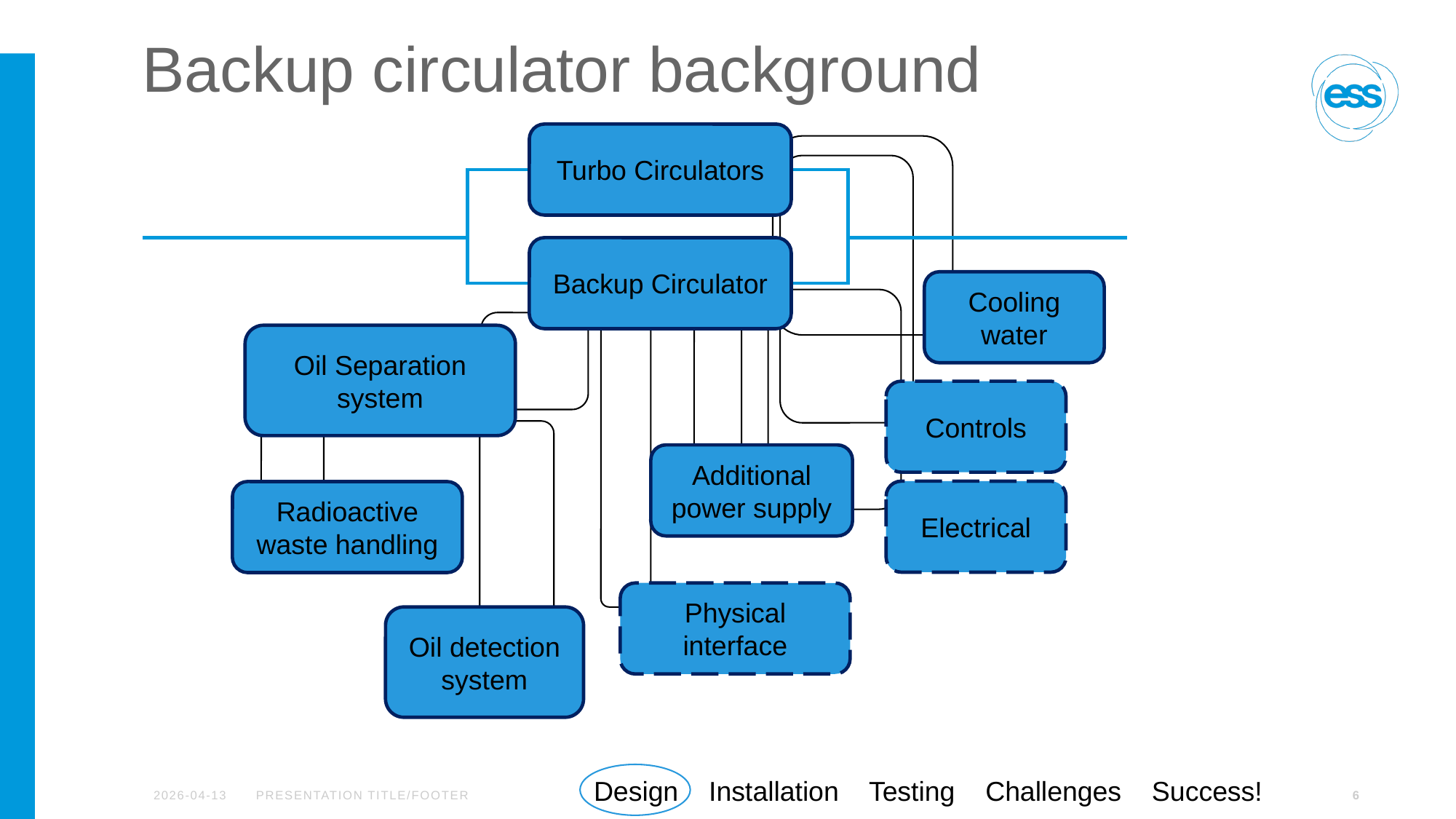

# Backup circulator background
Turbo Circulators

Backup Circulator
Cooling water

Oil Separation system
Controls

Additional power supply
Electrical
Radioactive waste handling
Physical interface
Oil detection system

Design    Installation    Testing    Challenges    Success!
2026-04-13
PRESENTATION TITLE/FOOTER
6